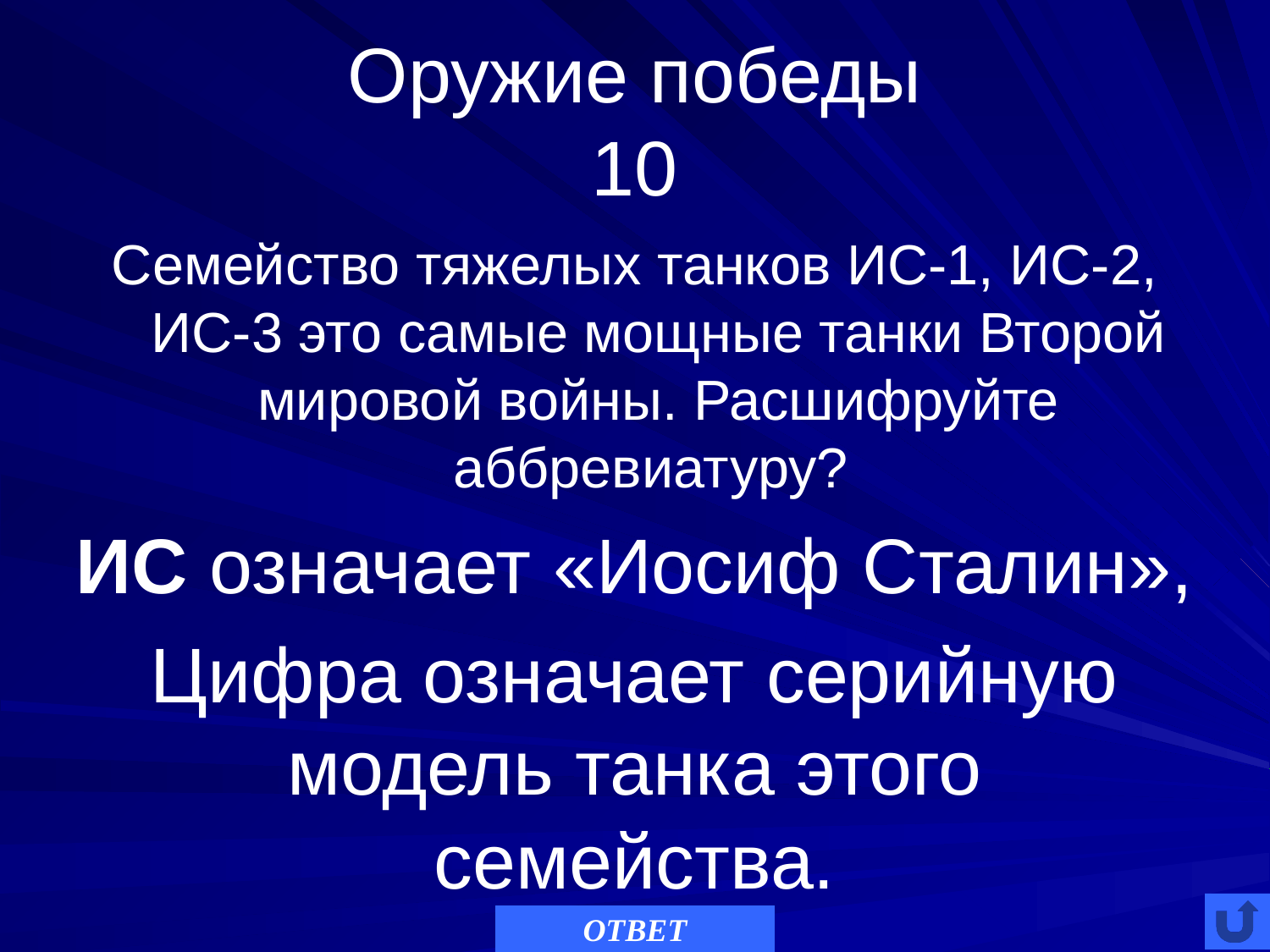

# Оружие победы 10
Семейство тяжелых танков ИС-1, ИС-2, ИС-3 это самые мощные танки Второй мировой войны. Расшифруйте аббревиатуру?

ИС означает «Иосиф Сталин»,
Цифра означает серийную модель танка этого семейства.

ОТВЕТ